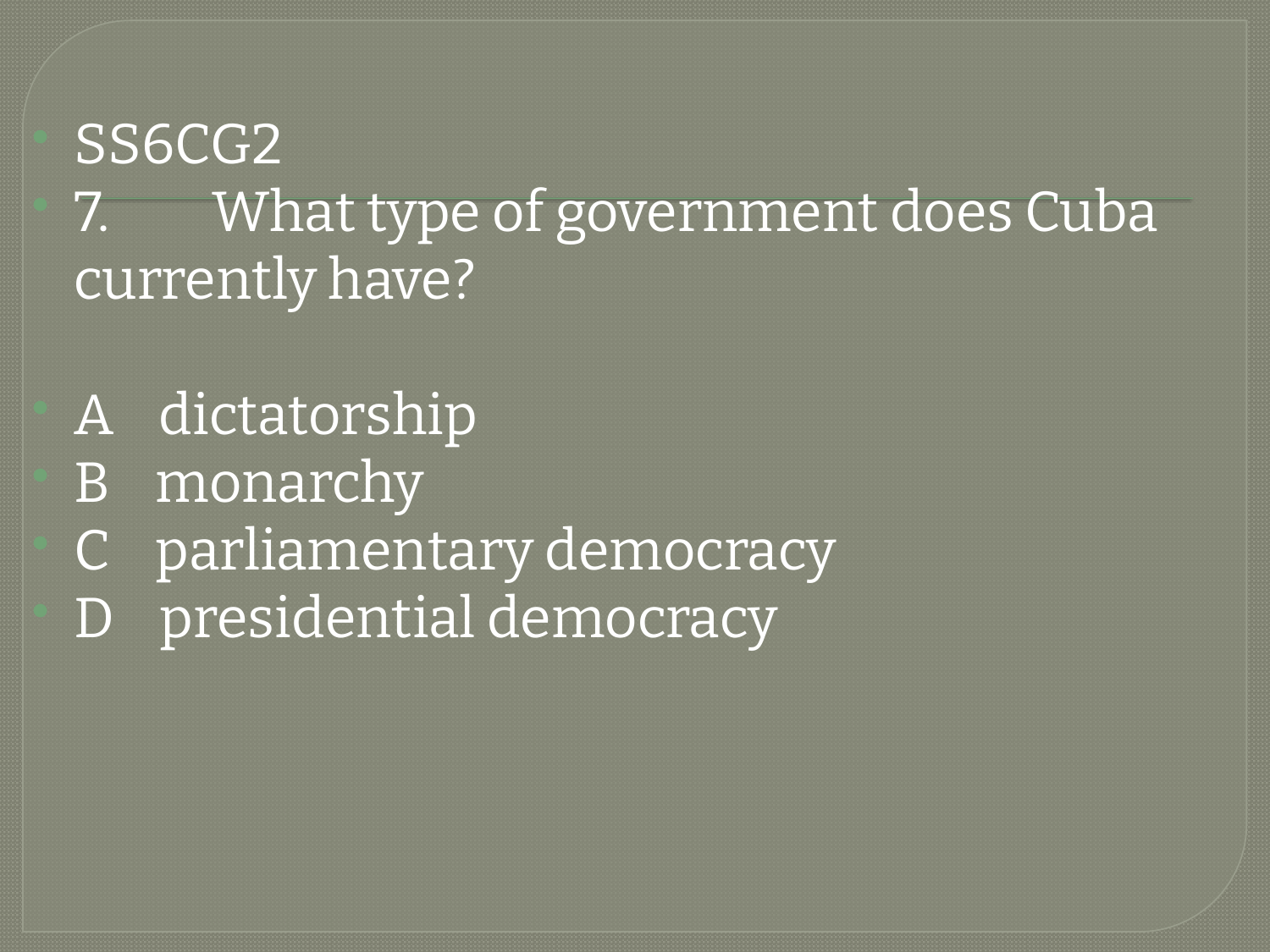

#
SS6CG2
7.	 What type of government does Cuba currently have?

A    dictatorship
B    monarchy
C    parliamentary democracy
D    presidential democracy